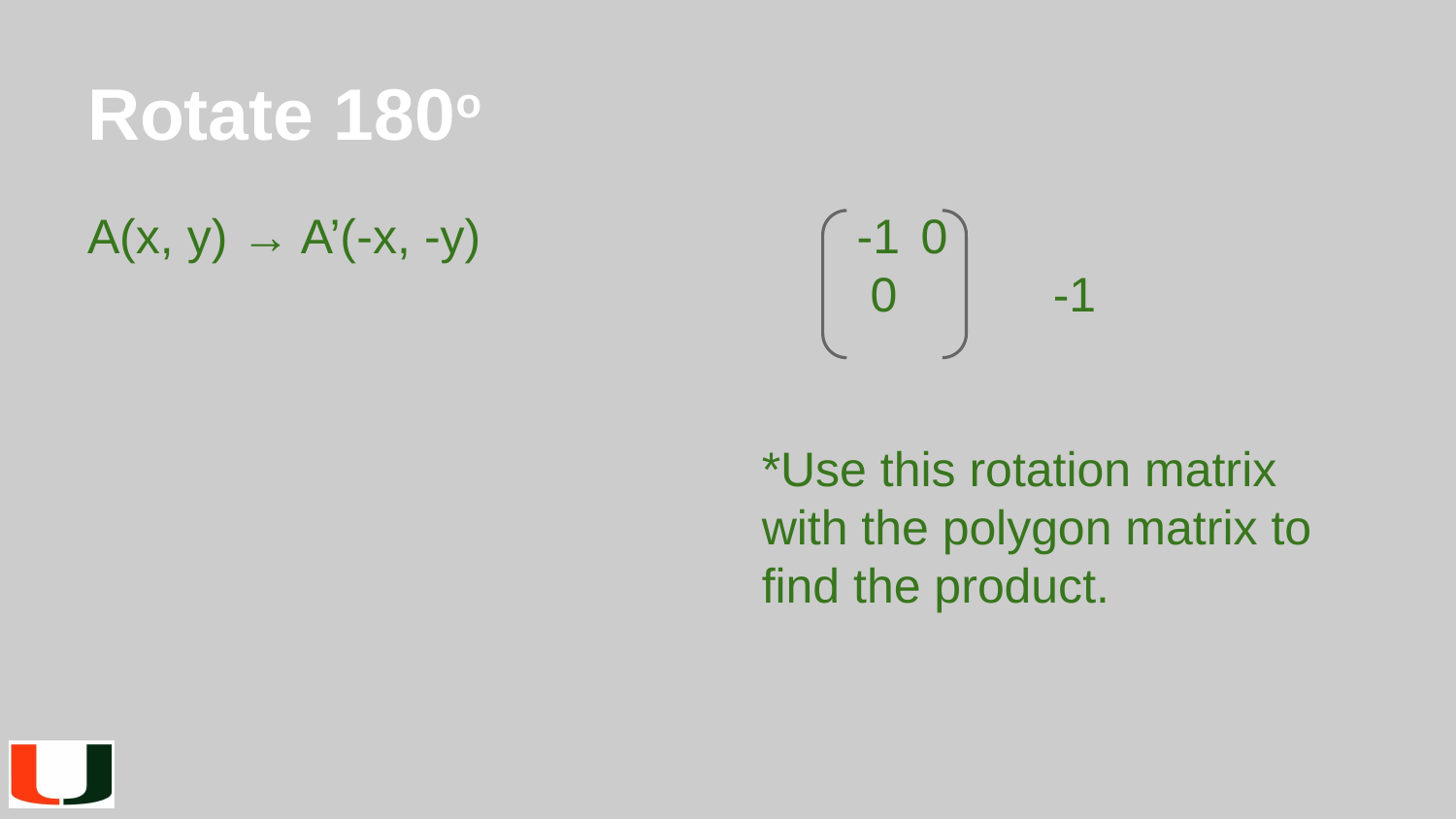

# Rotate 180o
A(x, y) → A’(-x, -y)
       -1	 0
        0 	-1

*Use this rotation matrix with the polygon matrix to find the product.